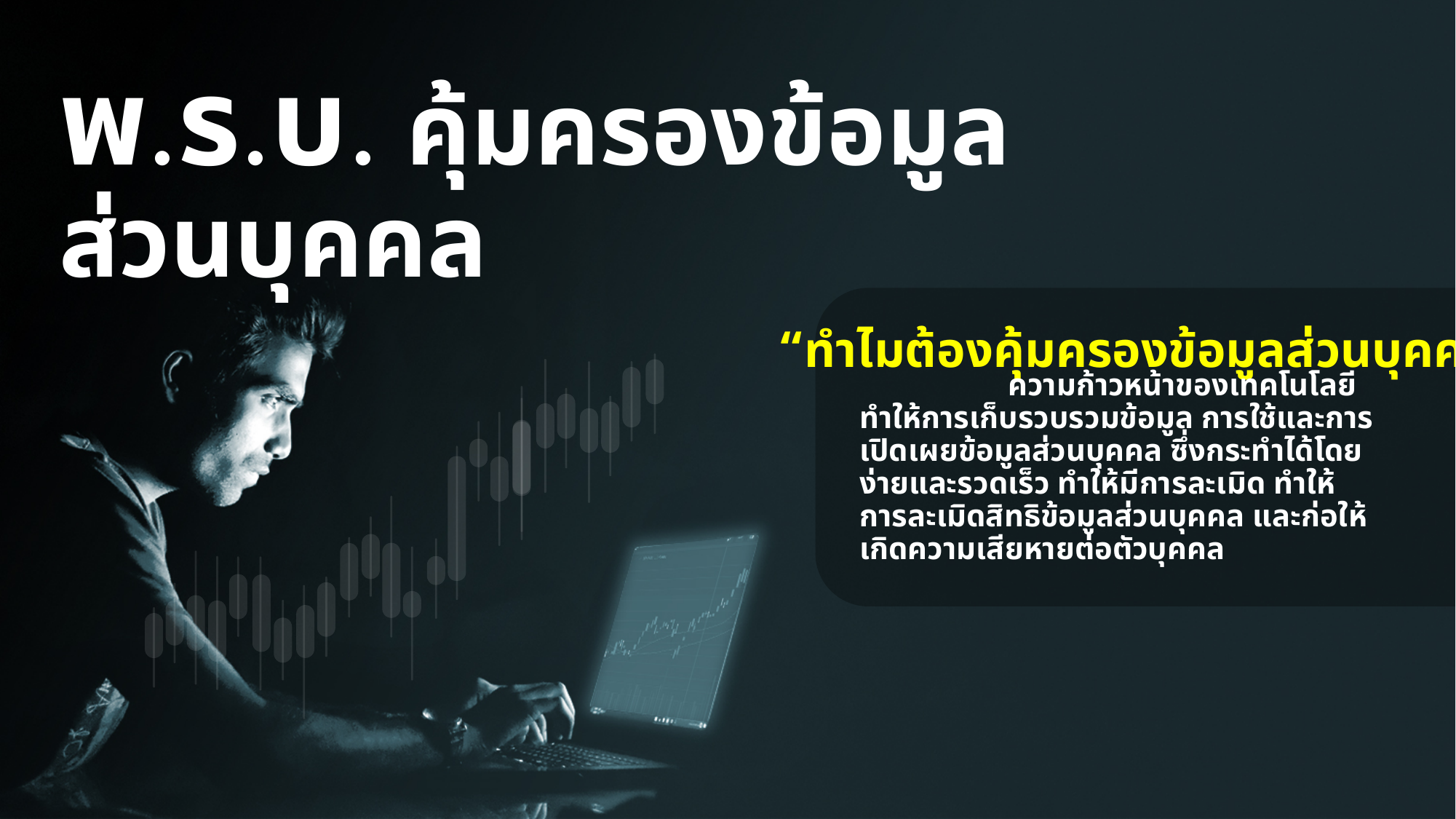

พ.ร.บ. คุ้มครองข้อมูลส่วนบุคคล

“ทำไมต้องคุ้มครองข้อมูลส่วนบุคคล..”
                   ความก้าวหน้าของเทคโนโลยีทำให้การเก็บรวบรวมข้อมูล การใช้และการเปิดเผยข้อมูลส่วนบุคคล ซึ่งกระทำได้โดยง่ายและรวดเร็ว ทำให้มีการละเมิด ทำให้การละเมิดสิทธิข้อมูลส่วนบุคคล และก่อให้เกิดความเสียหายต่อตัวบุคคล